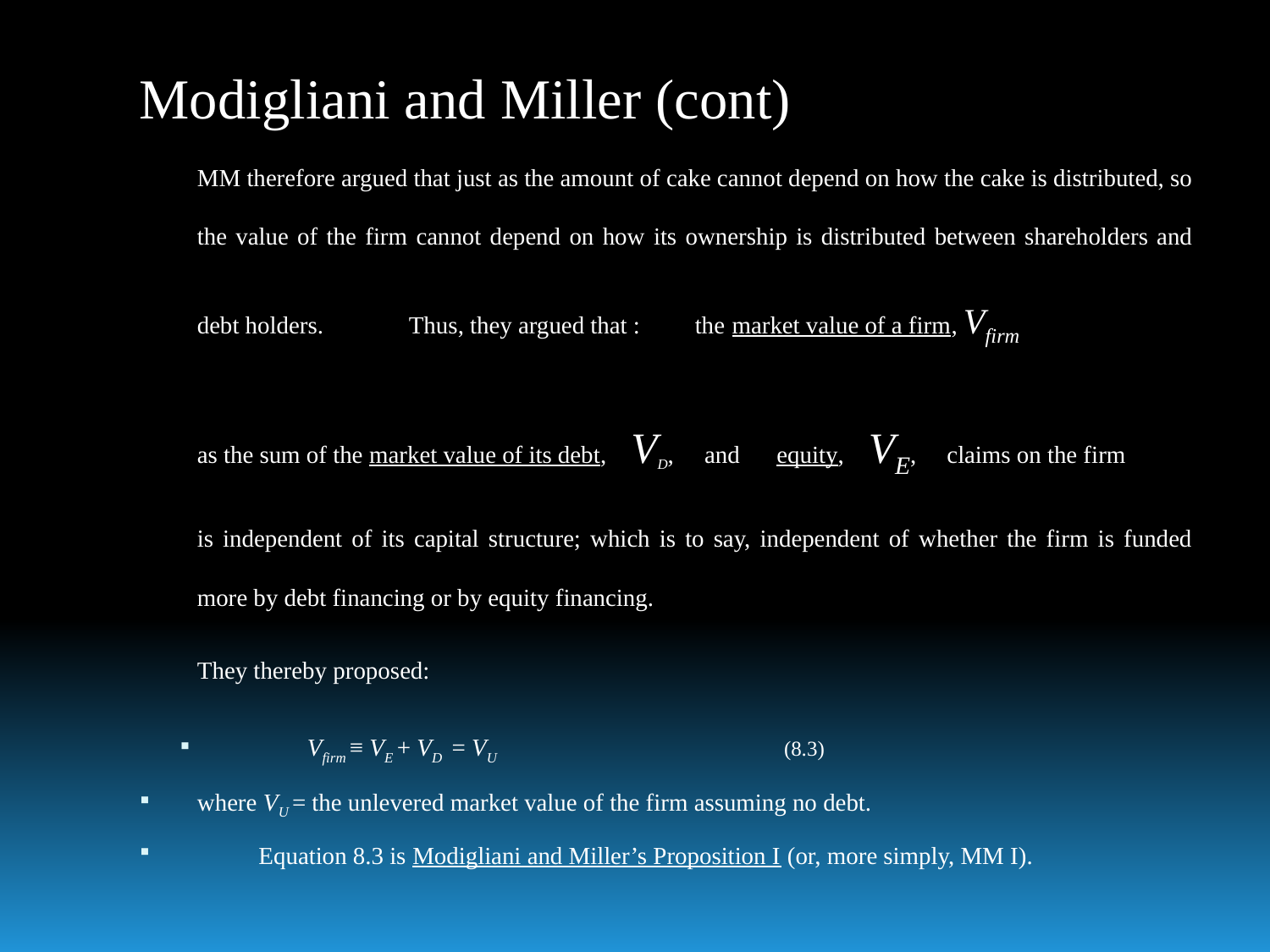

# Modigliani and Miller (cont)
MM therefore argued that just as the amount of cake cannot depend on how the cake is distributed, so the value of the firm cannot depend on how its ownership is distributed between shareholders and debt holders.              Thus, they argued that :         the market value of a firm, Vfirm
as the sum of the market value of its debt,    VD,     and      equity,    VE,     claims on the firm
is independent of its capital structure; which is to say, independent of whether the firm is funded more by debt financing or by equity financing.
They thereby proposed:
   		        Vfirm ≡ VE + VD  = VU        		                                    (8.3)
where VU = the unlevered market value of the firm assuming no debt.
          Equation 8.3 is Modigliani and Miller’s Proposition I (or, more simply, MM I).